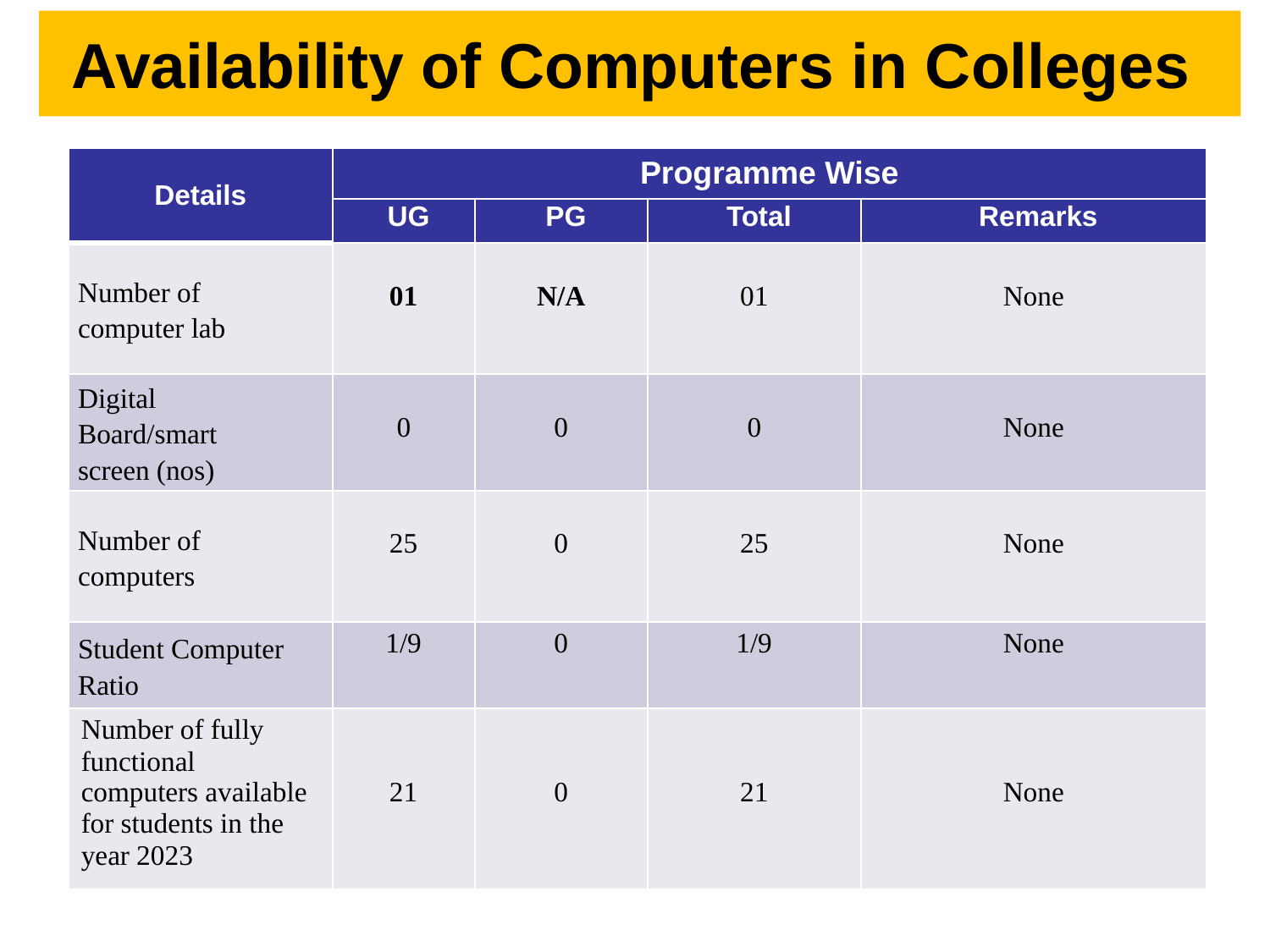

# Availability of Computers in Colleges
| Details | Programme Wise |  |  |  |
| --- | --- | --- | --- | --- |
|  | UG | PG | Total | Remarks |
| Number of computer lab | 01 | N/A | 01 | None |
| Digital Board/smart screen (nos) | 0 | 0 | 0 | None |
| Number of computers | 25 | 0 | 25 | None |
| Student Computer Ratio | 1/9 | 0 | 1/9 | None |
| Number of fully functional computers available for students in the year 2023 | 21 | 0 | 21 | None |